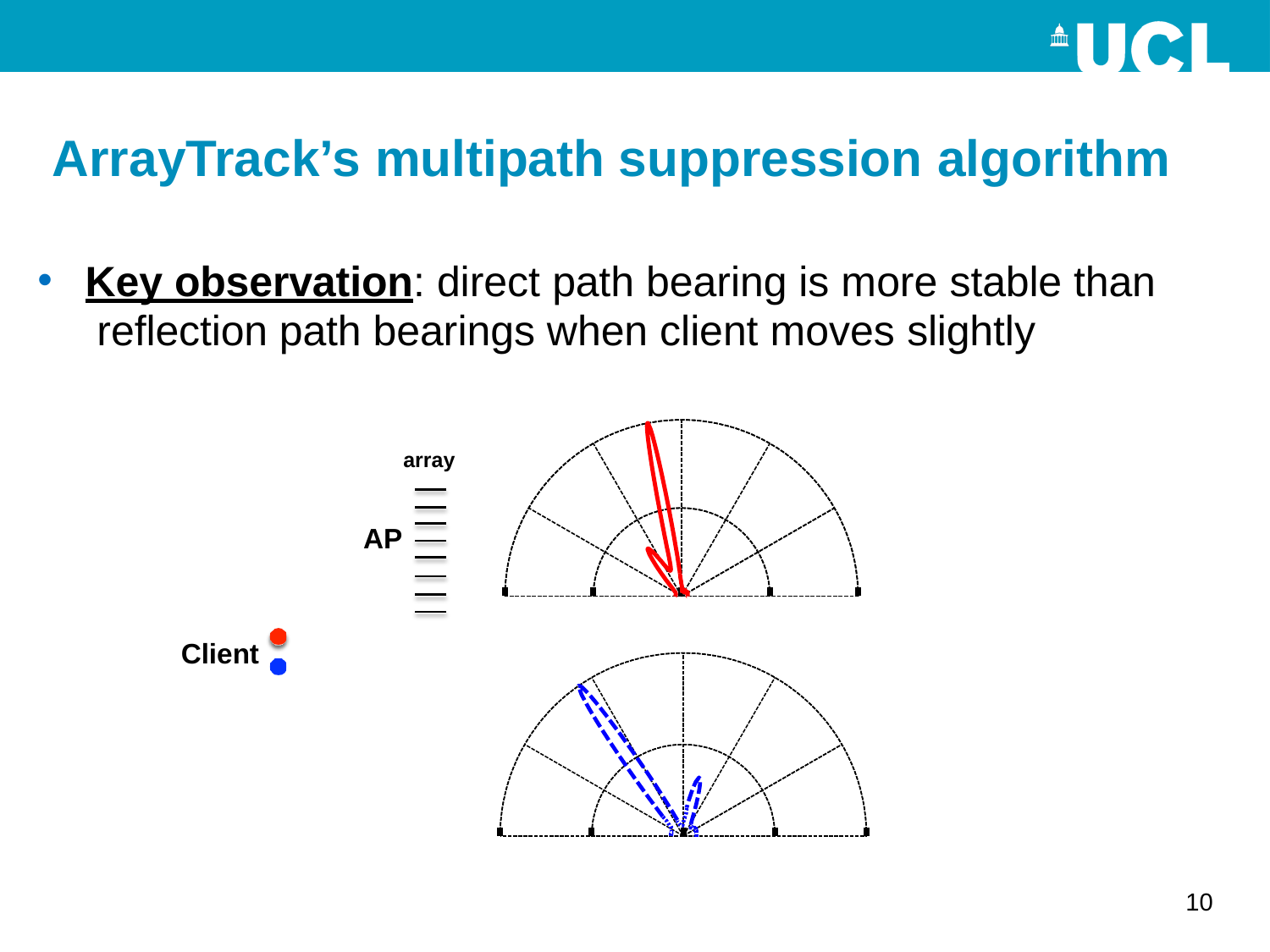

# ArrayTrack’s multipath suppression algorithm
Key observation: direct path bearing is more stable than  reflection path bearings when client moves slightly

array

AP

Client

10